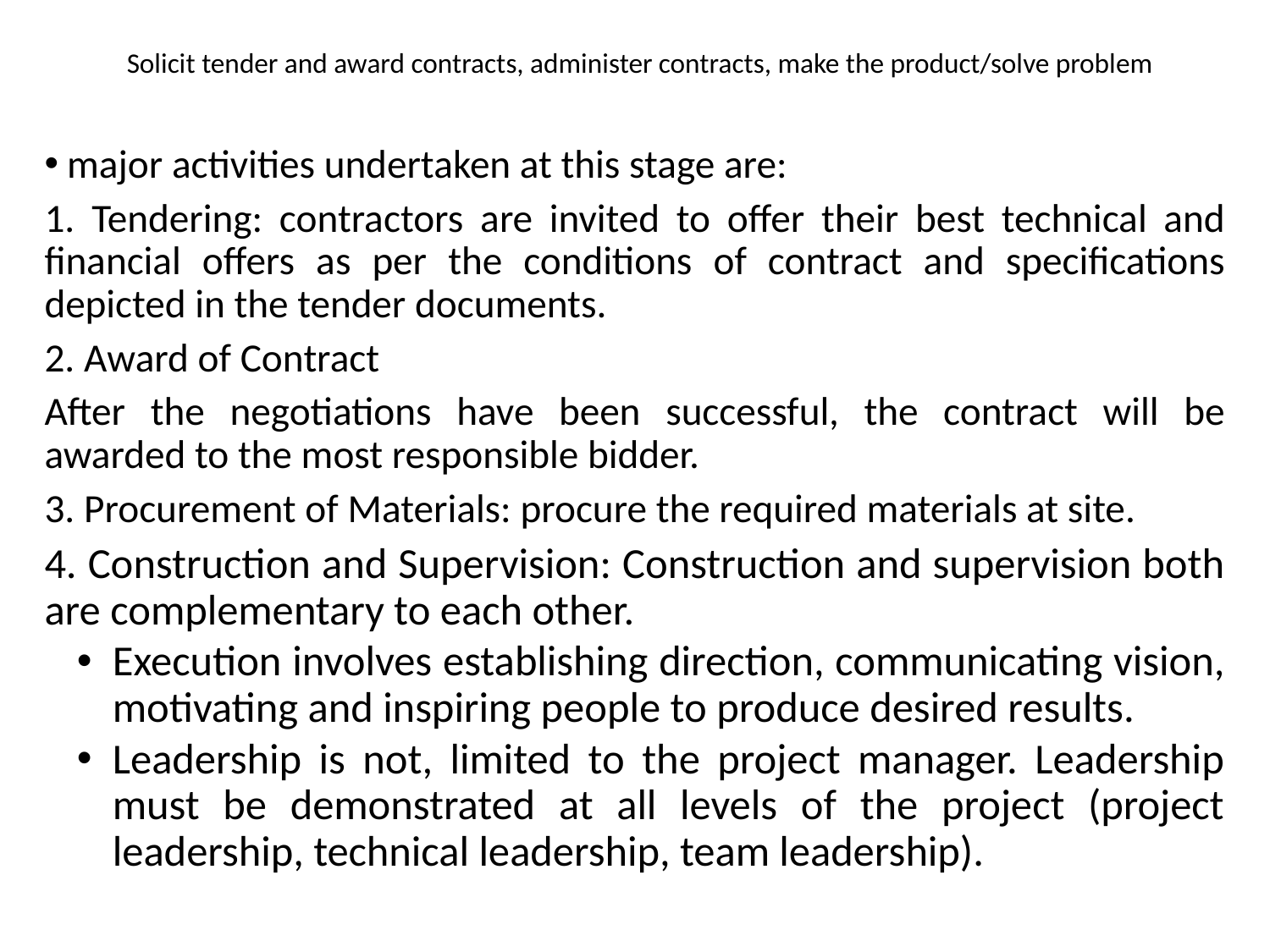

# Solicit tender and award contracts, administer contracts, make the product/solve problem
major activities undertaken at this stage are:
1. Tendering: contractors are invited to offer their best technical and financial offers as per the conditions of contract and specifications depicted in the tender documents.
2. Award of Contract
After the negotiations have been successful, the contract will be awarded to the most responsible bidder.
3. Procurement of Materials: procure the required materials at site.
4. Construction and Supervision: Construction and supervision both are complementary to each other.
Execution involves establishing direction, communicating vision, motivating and inspiring people to produce desired results.
Leadership is not, limited to the project manager. Leadership must be demonstrated at all levels of the project (project leadership, technical leadership, team leadership).